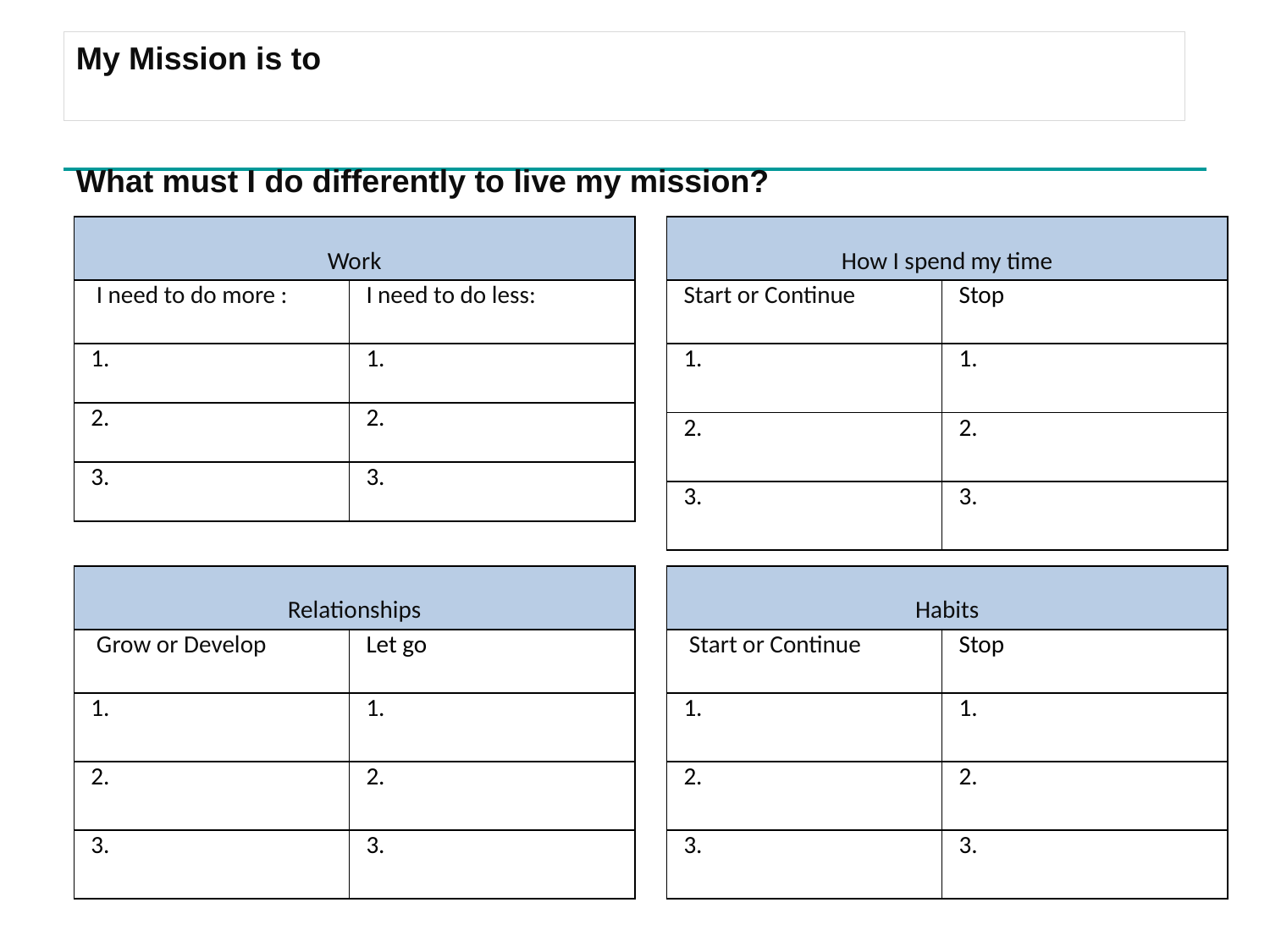

My Mission is to

What must I do differently to live my mission?

| Work |  |
| --- | --- |
| I need to do more : | I need to do less: |
| 1. | 1. |
| 2. | 2. |
| 3. | 3. |
| How I spend my time |  |
| --- | --- |
| Start or Continue | Stop |
| 1. | 1. |
| 2. | 2. |
| 3. | 3. |
| Relationships |  |
| --- | --- |
| Grow or Develop | Let go |
| 1. | 1. |
| 2. | 2. |
| 3. | 3. |
| Habits |  |
| --- | --- |
| Start or Continue | Stop |
| 1. | 1. |
| 2. | 2. |
| 3. | 3. |